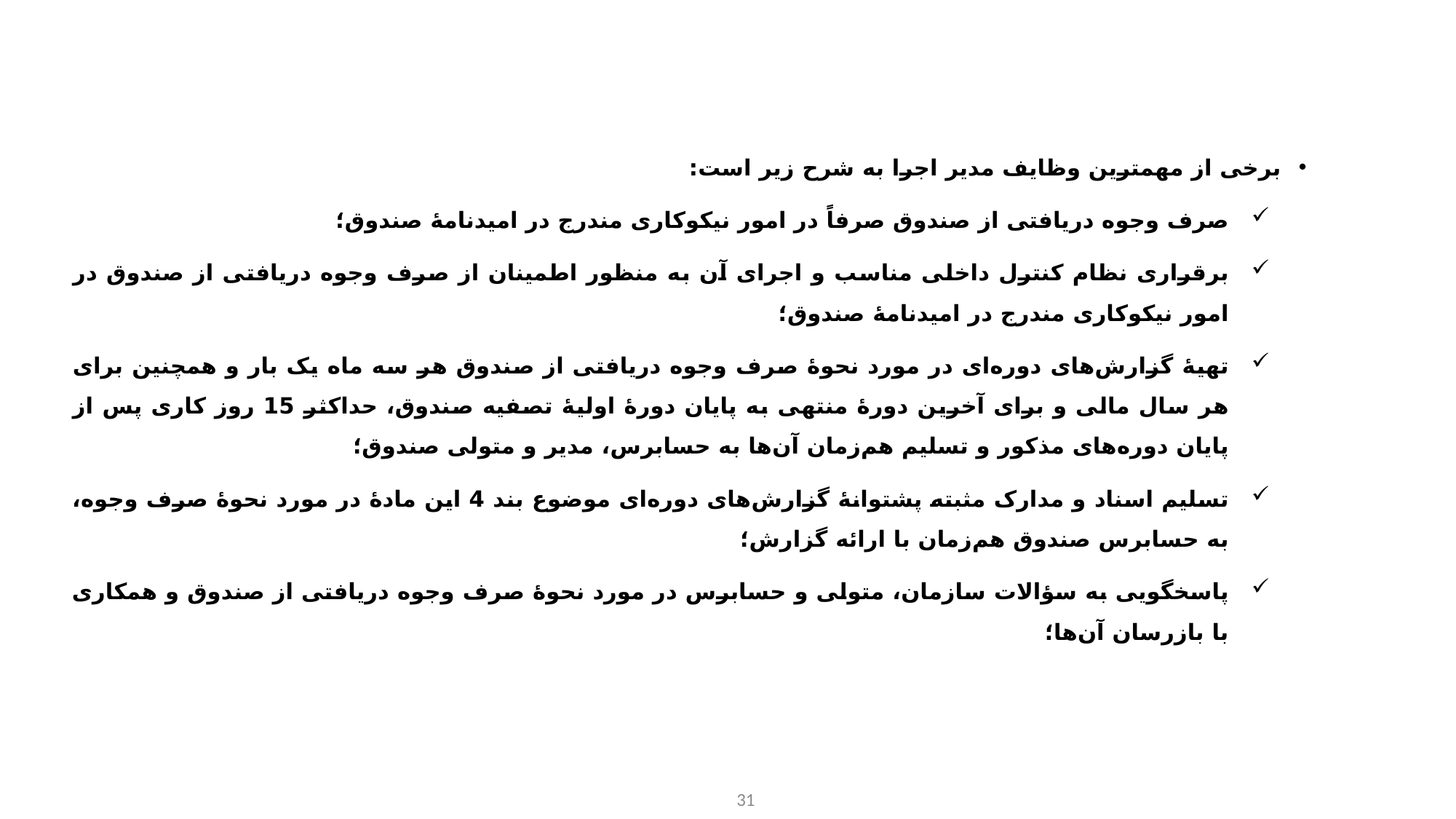

برخی از مهمترین وظایف مدیر اجرا به شرح زیر است:
صرف وجوه دریافتی از صندوق صرفاً در امور نیکوکاری مندرج در امیدنامۀ صندوق؛
برقراری نظام کنترل داخلی مناسب و اجرای آن به منظور اطمینان از صرف وجوه دریافتی از صندوق در امور نیکوکاری مندرج در امیدنامۀ صندوق؛
تهیۀ گزارش‌های دوره‌ای در مورد نحوۀ صرف وجوه دریافتی از صندوق هر سه ماه یک بار و همچنین برای هر سال مالی و برای آخرین دورۀ منتهی به پایان دورۀ اولیۀ تصفیه صندوق، حداکثر 15 روز کاری پس از پایان دوره‌های مذکور و تسلیم هم‌زمان آن‌ها به حسابرس، مدیر و متولی صندوق؛
تسلیم اسناد و مدارک مثبته پشتوانۀ گزارش‌های دوره‌ای موضوع بند 4 این مادۀ در مورد نحوۀ صرف وجوه، به حسابرس صندوق هم‌زمان با ارائه گزارش؛
پاسخگویی به سؤالات سازمان، متولی و حسابرس در مورد نحوۀ صرف وجوه دریافتی از صندوق و همکاری با بازرسان آن‌ها؛

31